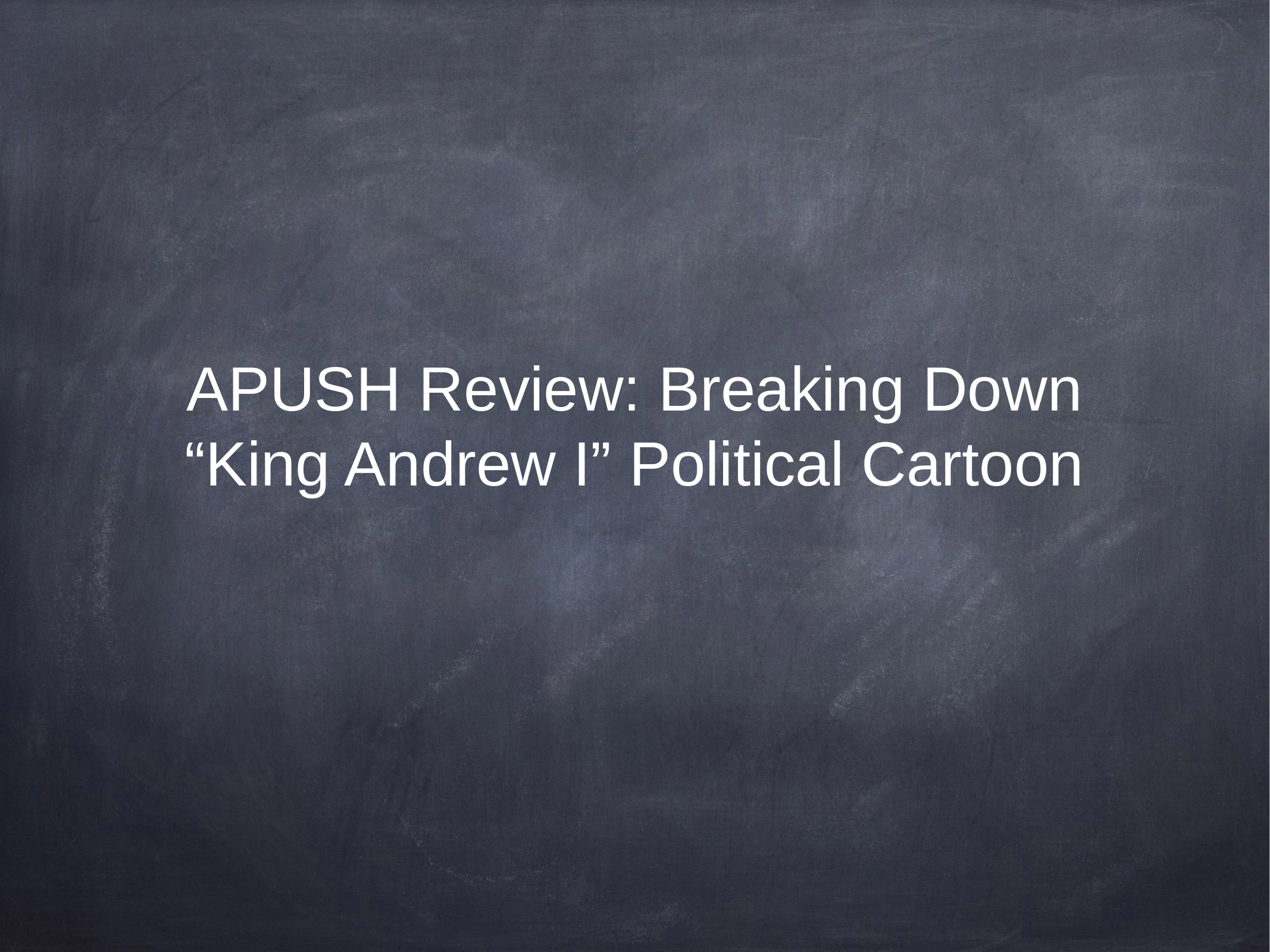

# APUSH Review: Breaking Down “King Andrew I” Political Cartoon